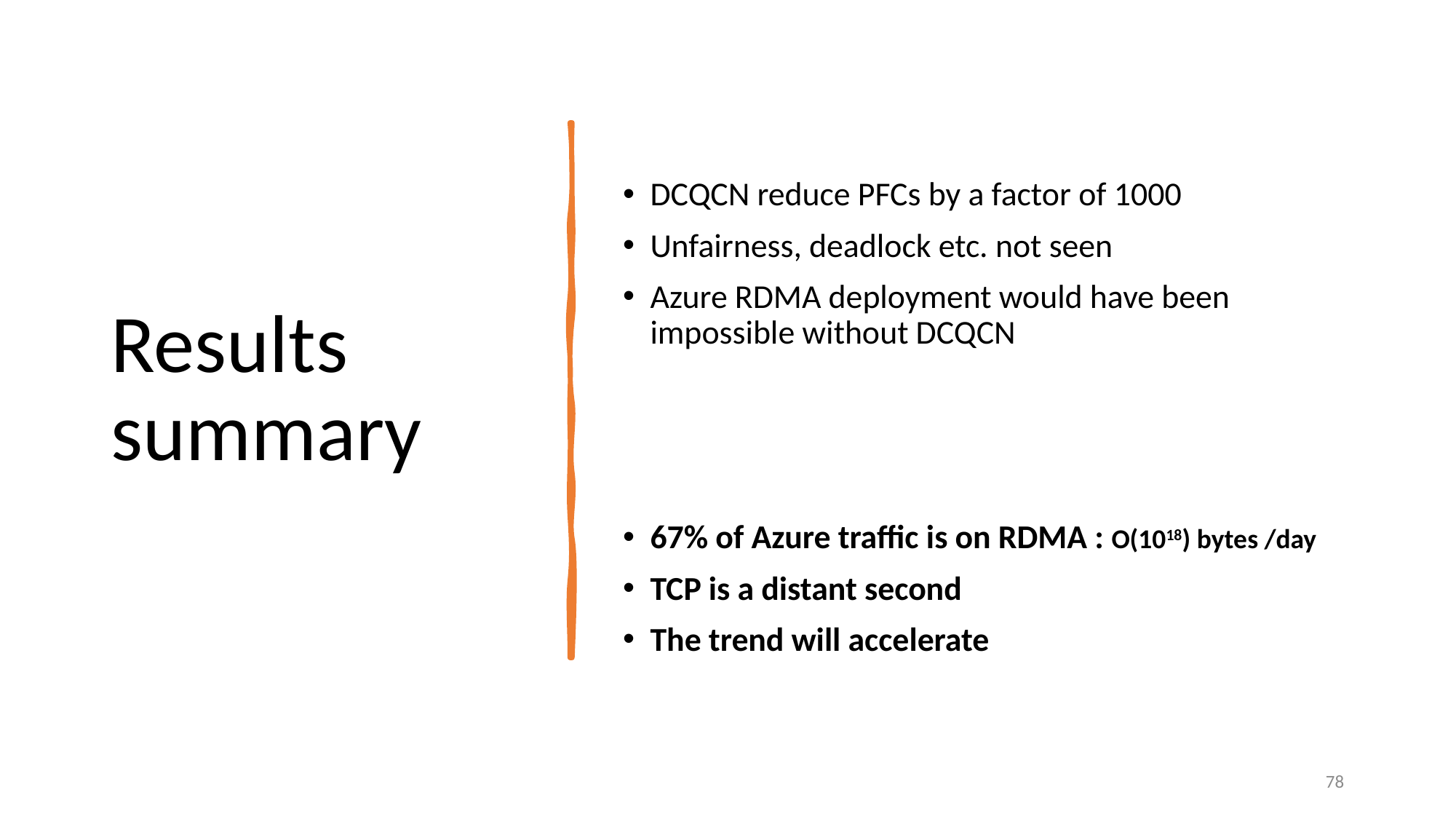

# Results summary

DCQCN reduce PFCs by a factor of 1000
Unfairness, deadlock etc. not seen
Azure RDMA deployment would have been impossible without DCQCN

67% of Azure traffic is on RDMA : O(1018) bytes /day
TCP is a distant second
The trend will accelerate

78